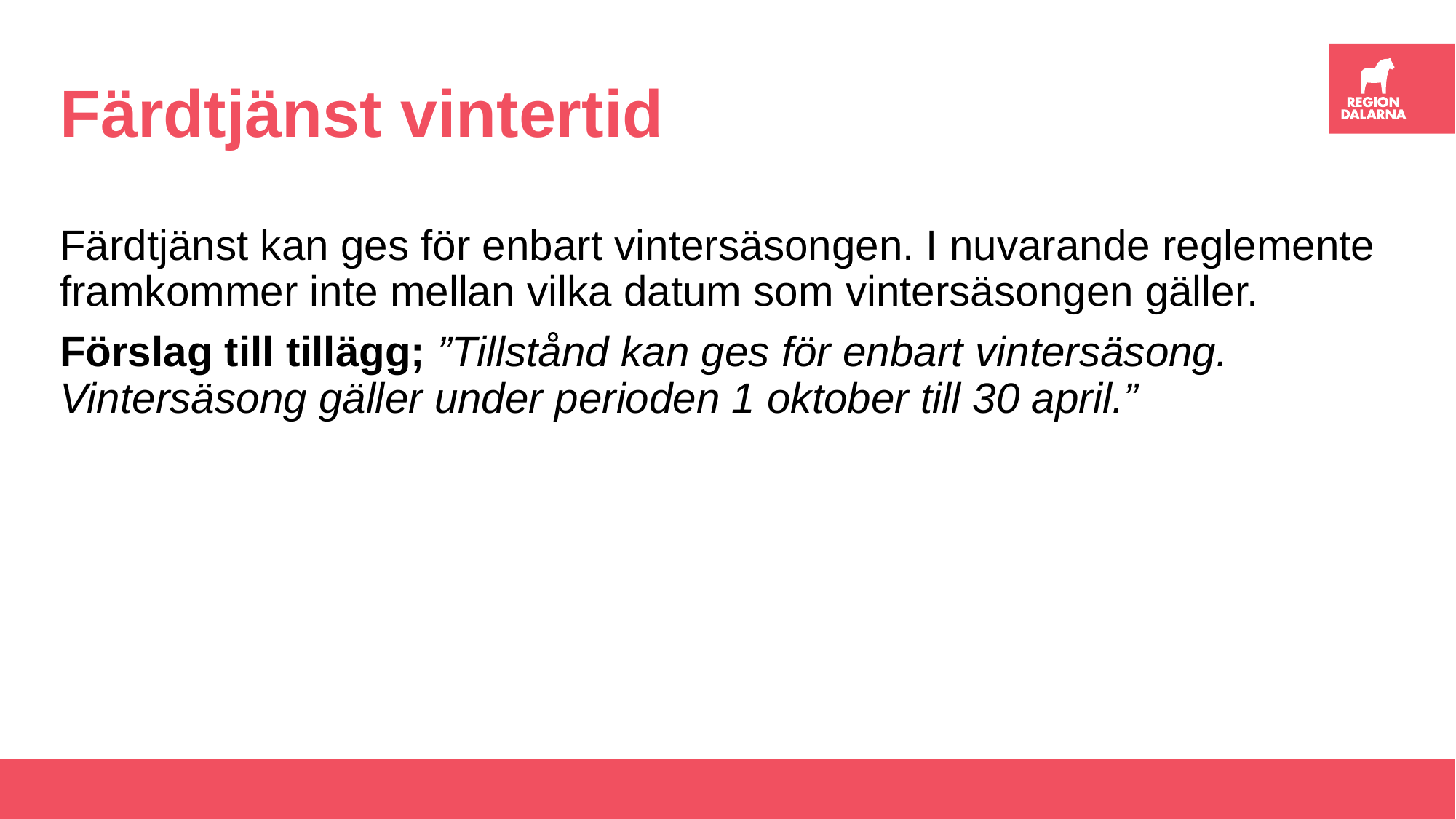

# Färdtjänst vintertid
Färdtjänst kan ges för enbart vintersäsongen. I nuvarande reglemente framkommer inte mellan vilka datum som vintersäsongen gäller.
Förslag till tillägg; ”Tillstånd kan ges för enbart vintersäsong. Vintersäsong gäller under perioden 1 oktober till 30 april.”